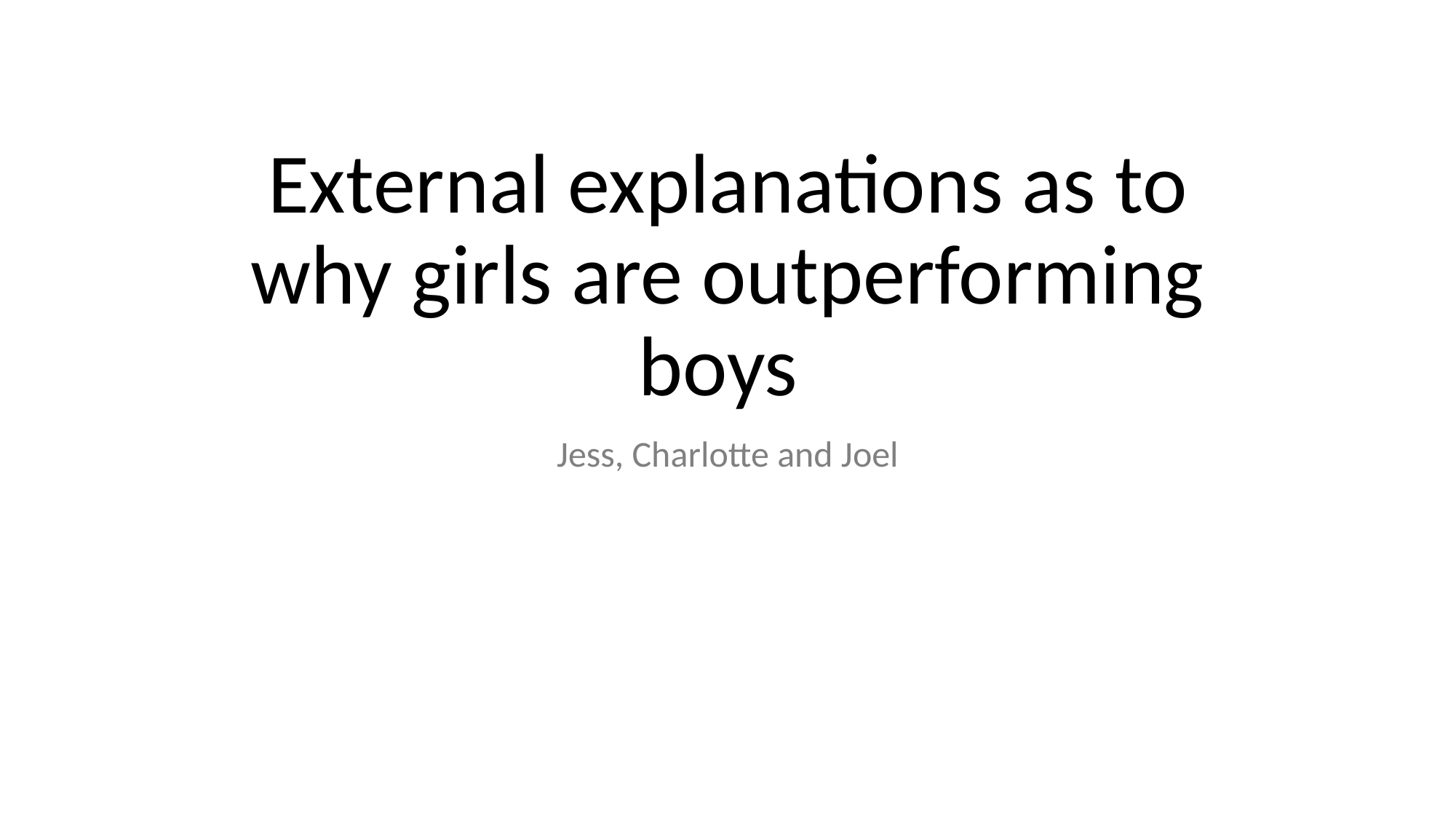

# External explanations as to why girls are outperforming boys
Jess, Charlotte and Joel